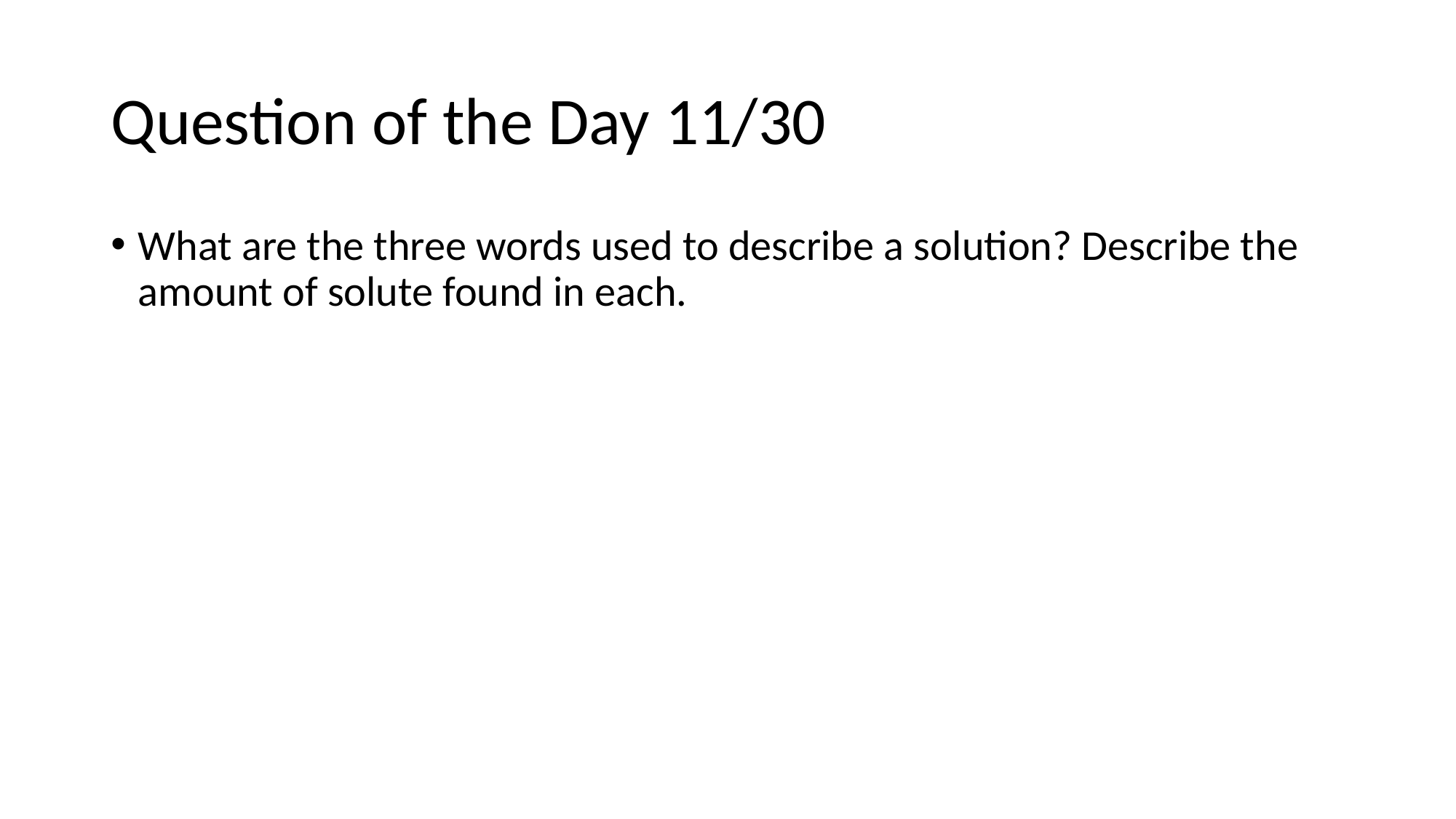

# Question of the Day 11/30
What are the three words used to describe a solution? Describe the amount of solute found in each.